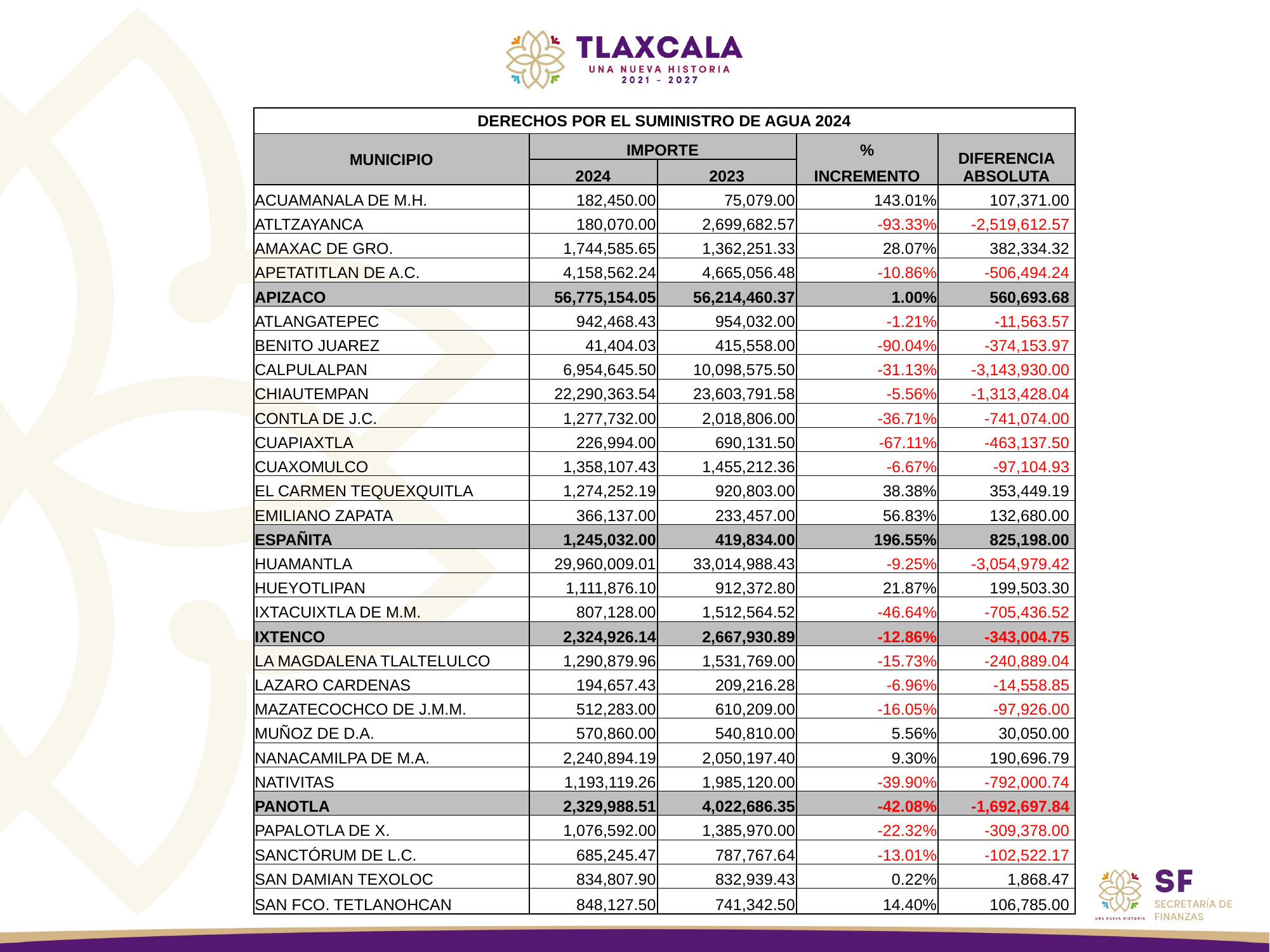

| DERECHOS POR EL SUMINISTRO DE AGUA 2024 |  |  |  |  |
| --- | --- | --- | --- | --- |
| MUNICIPIO | IMPORTE |  | % | DIFERENCIA ABSOLUTA |
|  | 2024 | 2023 | INCREMENTO |  |
| ACUAMANALA DE M.H. | 182,450.00 | 75,079.00 | 143.01% | 107,371.00 |
| ATLTZAYANCA | 180,070.00 | 2,699,682.57 | -93.33% | -2,519,612.57 |
| AMAXAC DE GRO. | 1,744,585.65 | 1,362,251.33 | 28.07% | 382,334.32 |
| APETATITLAN DE A.C. | 4,158,562.24 | 4,665,056.48 | -10.86% | -506,494.24 |
| APIZACO | 56,775,154.05 | 56,214,460.37 | 1.00% | 560,693.68 |
| ATLANGATEPEC | 942,468.43 | 954,032.00 | -1.21% | -11,563.57 |
| BENITO JUAREZ | 41,404.03 | 415,558.00 | -90.04% | -374,153.97 |
| CALPULALPAN | 6,954,645.50 | 10,098,575.50 | -31.13% | -3,143,930.00 |
| CHIAUTEMPAN | 22,290,363.54 | 23,603,791.58 | -5.56% | -1,313,428.04 |
| CONTLA DE J.C. | 1,277,732.00 | 2,018,806.00 | -36.71% | -741,074.00 |
| CUAPIAXTLA | 226,994.00 | 690,131.50 | -67.11% | -463,137.50 |
| CUAXOMULCO | 1,358,107.43 | 1,455,212.36 | -6.67% | -97,104.93 |
| EL CARMEN TEQUEXQUITLA | 1,274,252.19 | 920,803.00 | 38.38% | 353,449.19 |
| EMILIANO ZAPATA | 366,137.00 | 233,457.00 | 56.83% | 132,680.00 |
| ESPAÑITA | 1,245,032.00 | 419,834.00 | 196.55% | 825,198.00 |
| HUAMANTLA | 29,960,009.01 | 33,014,988.43 | -9.25% | -3,054,979.42 |
| HUEYOTLIPAN | 1,111,876.10 | 912,372.80 | 21.87% | 199,503.30 |
| IXTACUIXTLA DE M.M. | 807,128.00 | 1,512,564.52 | -46.64% | -705,436.52 |
| IXTENCO | 2,324,926.14 | 2,667,930.89 | -12.86% | -343,004.75 |
| LA MAGDALENA TLALTELULCO | 1,290,879.96 | 1,531,769.00 | -15.73% | -240,889.04 |
| LAZARO CARDENAS | 194,657.43 | 209,216.28 | -6.96% | -14,558.85 |
| MAZATECOCHCO DE J.M.M. | 512,283.00 | 610,209.00 | -16.05% | -97,926.00 |
| MUÑOZ DE D.A. | 570,860.00 | 540,810.00 | 5.56% | 30,050.00 |
| NANACAMILPA DE M.A. | 2,240,894.19 | 2,050,197.40 | 9.30% | 190,696.79 |
| NATIVITAS | 1,193,119.26 | 1,985,120.00 | -39.90% | -792,000.74 |
| PANOTLA | 2,329,988.51 | 4,022,686.35 | -42.08% | -1,692,697.84 |
| PAPALOTLA DE X. | 1,076,592.00 | 1,385,970.00 | -22.32% | -309,378.00 |
| SANCTÓRUM DE L.C. | 685,245.47 | 787,767.64 | -13.01% | -102,522.17 |
| SAN DAMIAN TEXOLOC | 834,807.90 | 832,939.43 | 0.22% | 1,868.47 |
| SAN FCO. TETLANOHCAN | 848,127.50 | 741,342.50 | 14.40% | 106,785.00 |